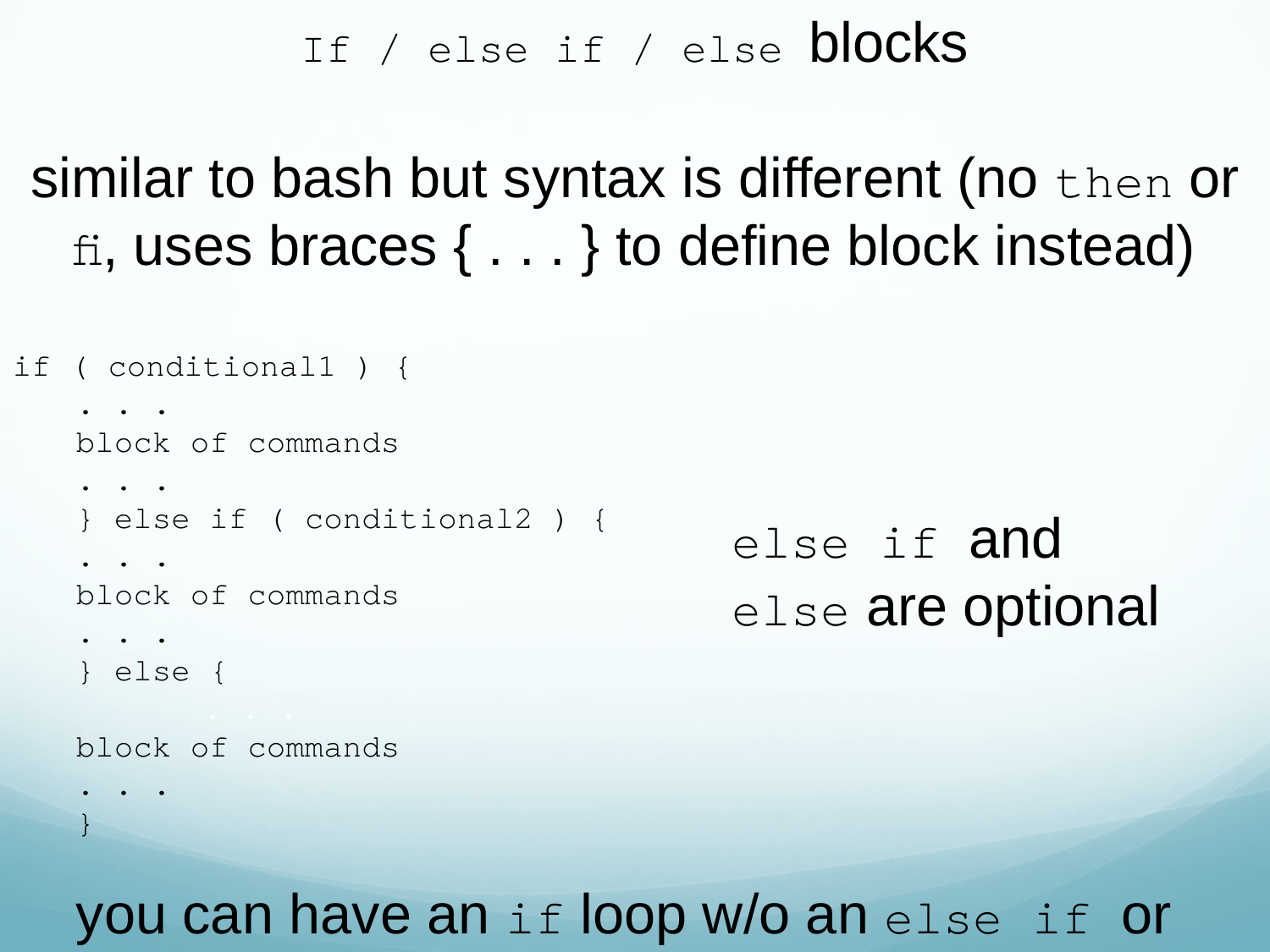

If / else if / else blocks

similar to bash but syntax is different (no then or fi, uses braces { . . . } to define block instead)

if ( conditional1 ) {
. . .
block of commands
. . .
} else if ( conditional2 ) {
. . .
block of commands
. . .
} else {
	. . .
block of commands
. . .
}

you can have an if loop w/o an else if or else, but you can’t have an else if or else w/o an if
else if and else are optional